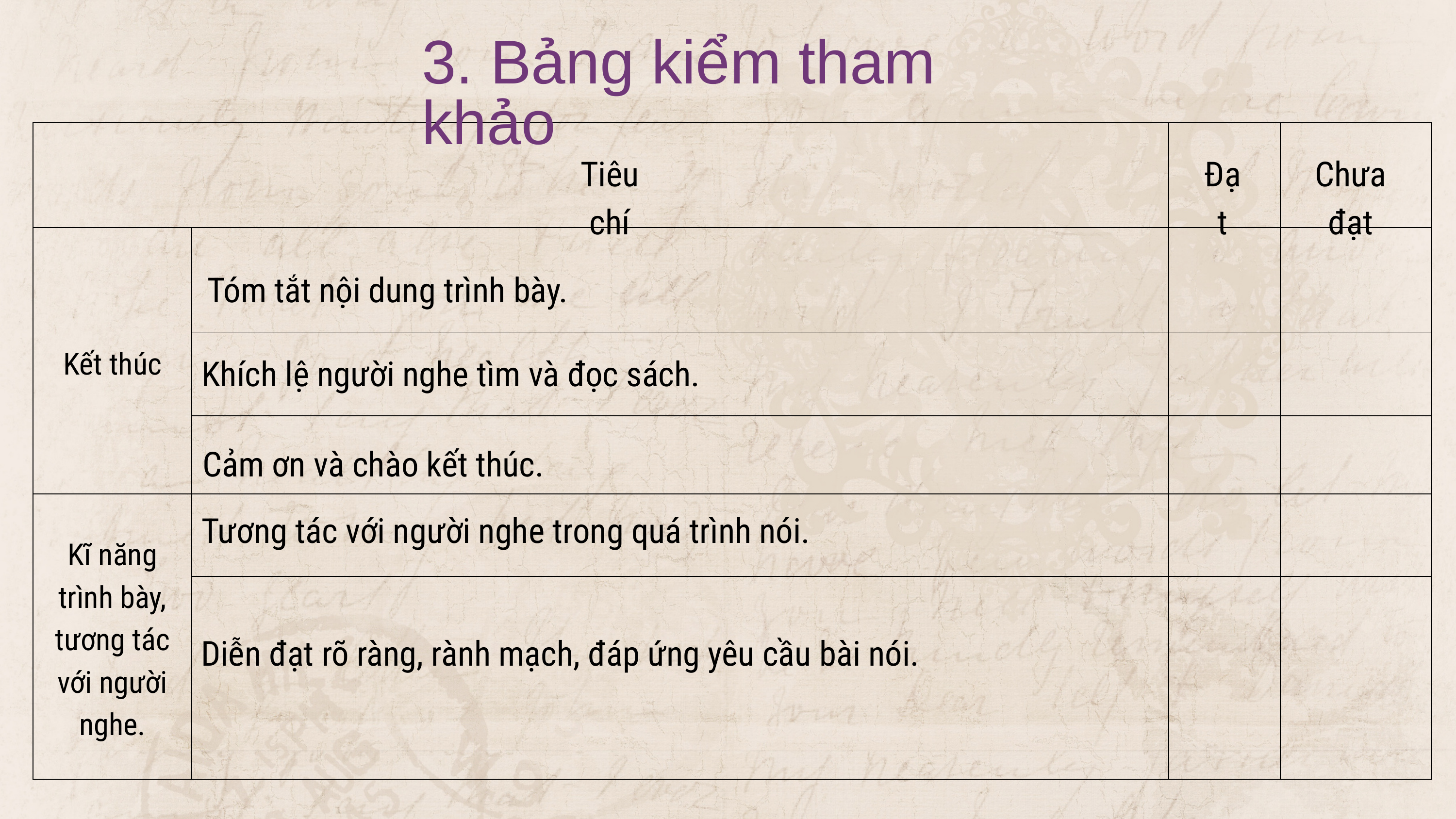

3. Bảng kiểm tham khảo
|  |  |  |  |
| --- | --- | --- | --- |
| Kết thúc |  |  |  |
| Kết thúc |  |  |  |
| Kết thúc |  |  |  |
| Kĩ năng trình bày, tương tác với người nghe. |  |  |  |
| Kĩ năng trình bày, tương tác với người nghe. |  |  |  |
Tiêu chí
Đạt
Chưa đạt
Tóm tắt nội dung trình bày.
Khích lệ người nghe tìm và đọc sách.
Cảm ơn và chào kết thúc.
Tương tác với người nghe trong quá trình nói.
Diễn đạt rõ ràng, rành mạch, đáp ứng yêu cầu bài nói.